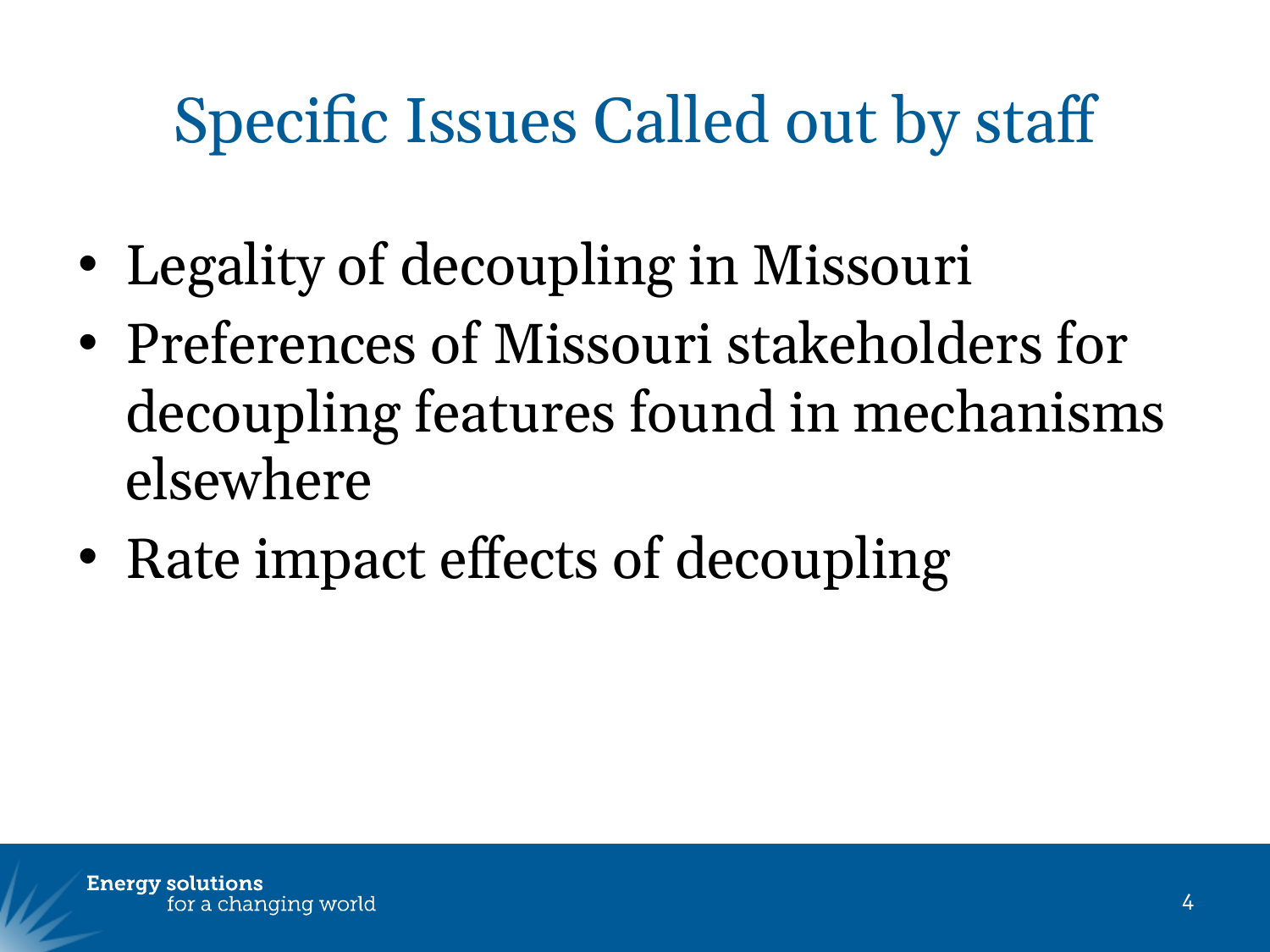

# Specific Issues Called out by staff
Legality of decoupling in Missouri
Preferences of Missouri stakeholders for decoupling features found in mechanisms elsewhere
Rate impact effects of decoupling
4